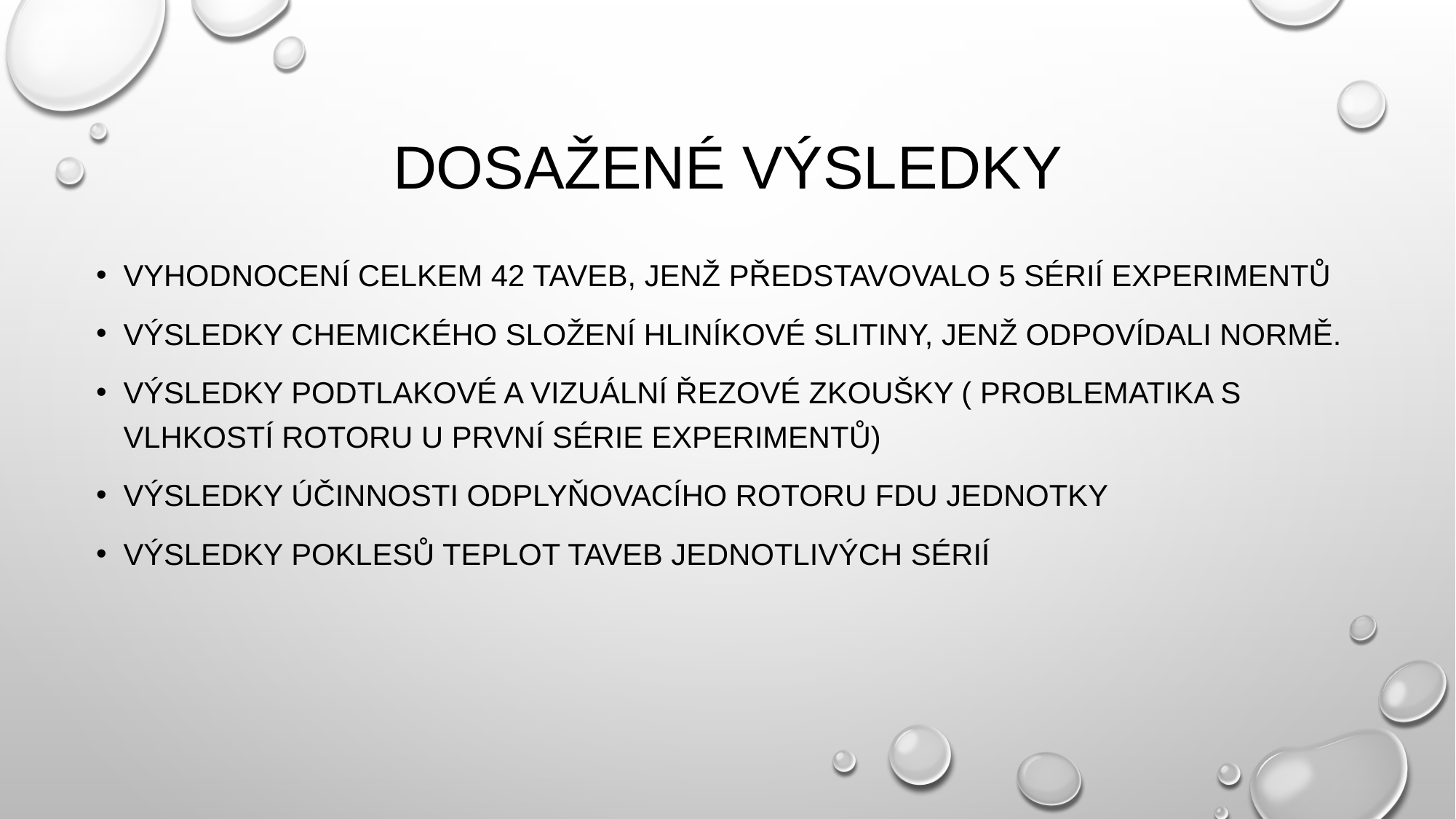

# Dosažené výsledky
Vyhodnocení celkem 42 taveb, jenž představovalo 5 sérií experimentů
Výsledky chemického složení hliníkové slitiny, jenž odpovídali normě.
Výsledky podtlakové a vizuální řezové zkoušky ( problematika s vlhkostí rotoru u první série experimentů)
Výsledky účinnosti odplyňovacího rotoru FDU jednotky
Výsledky poklesů teplot taveb jednotlivých sérií